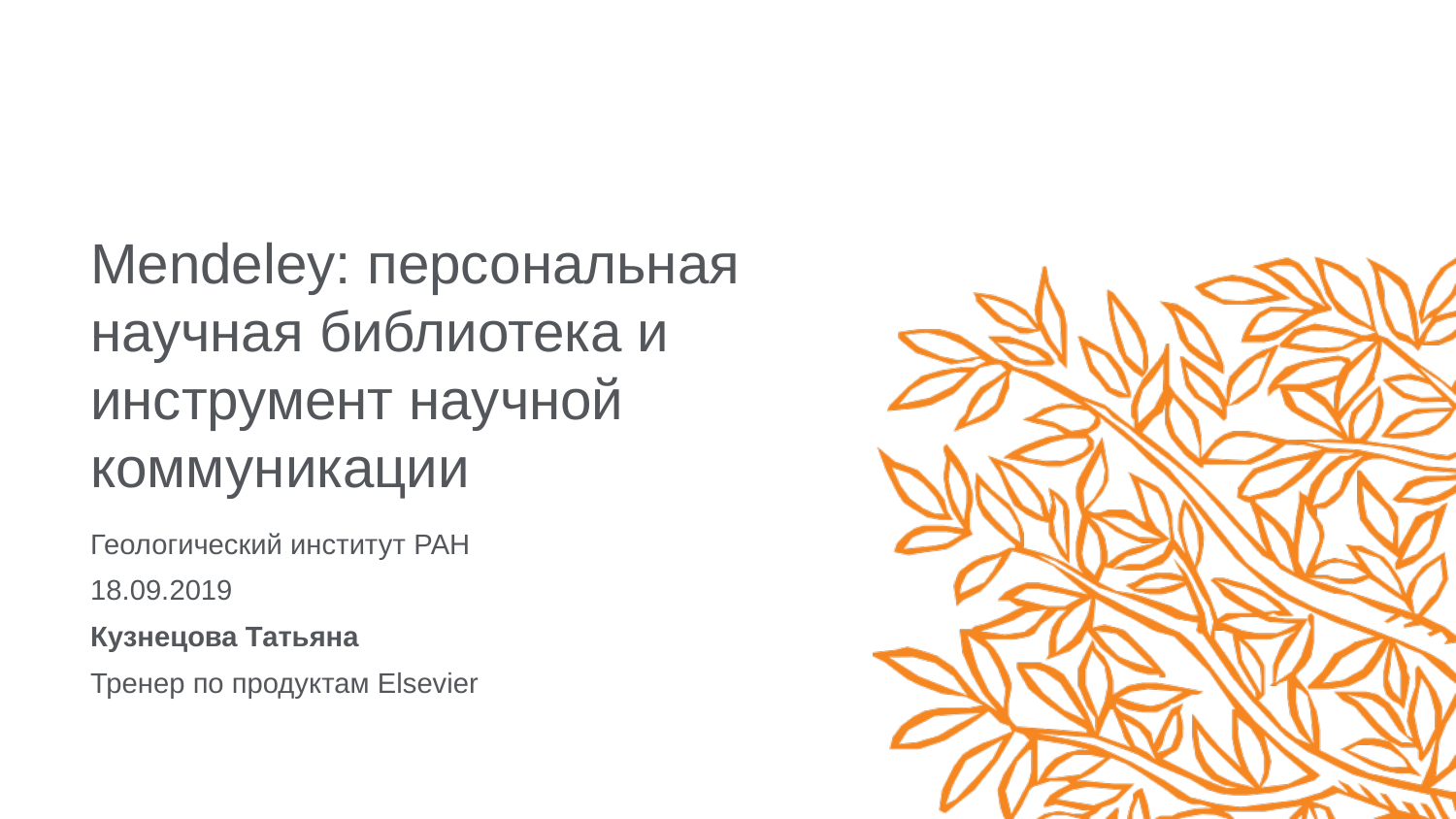

# Mendeley: персональная научная библиотека и инструмент научной коммуникации

Геологический институт РАН
18.09.2019
Кузнецова Татьяна
Тренер по продуктам Elsevier